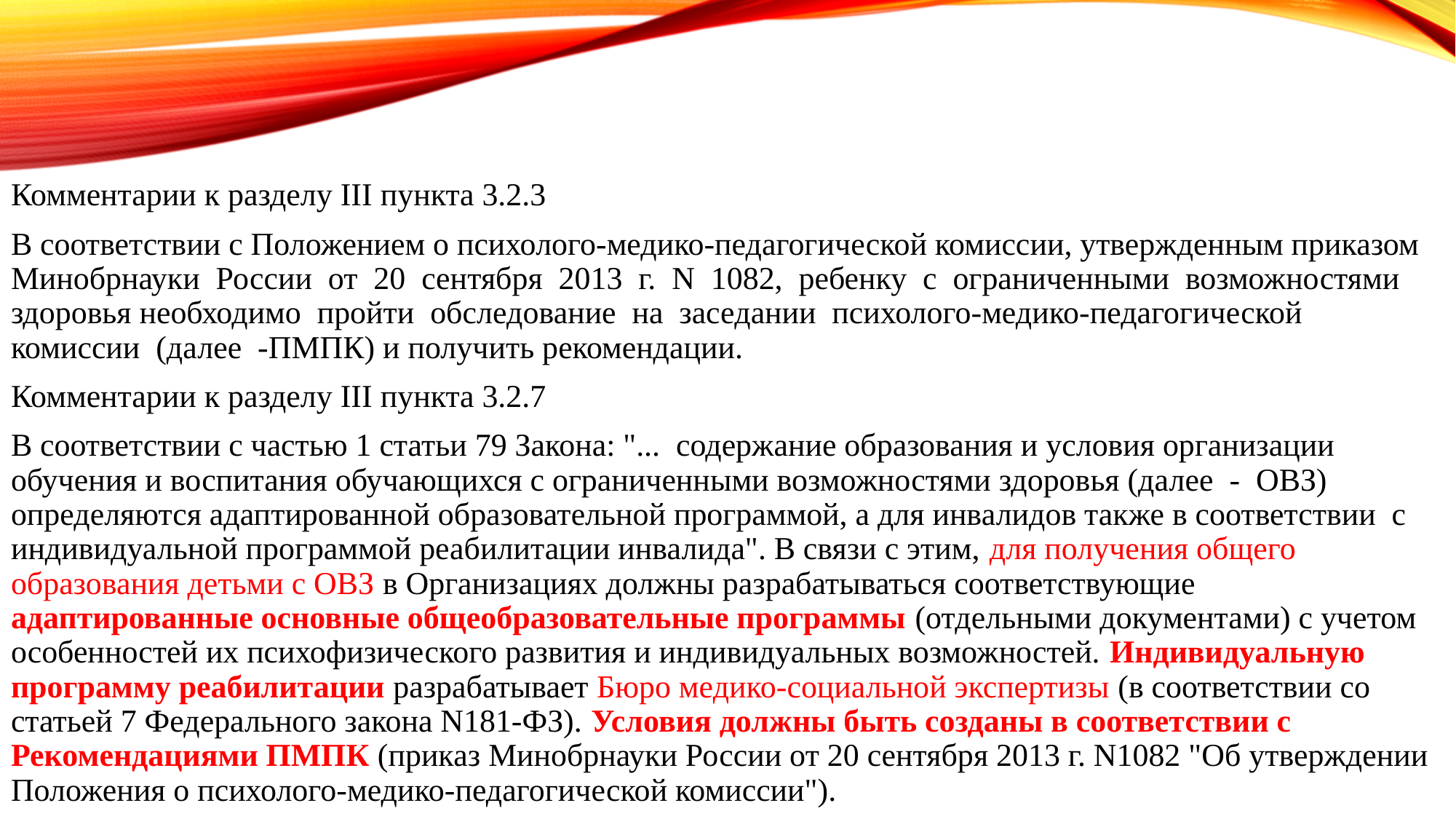

Комментарии к разделу III пункта 3.2.3
В соответствии с Положением о психолого-медико-педагогической комиссии, утвержденным приказом Минобрнауки  России  от  20  сентября  2013  г.  N  1082,  ребенку  с  ограниченными  возможностями  здоровья необходимо  пройти  обследование  на  заседании  психолого-медико-педагогической  комиссии  (далее  -ПМПК) и получить рекомендации.
Комментарии к разделу III пункта 3.2.7
В соответствии с частью 1 статьи 79 Закона: "...  содержание образования и условия организации обучения и воспитания обучающихся с ограниченными возможностями здоровья (далее  -  ОВЗ) определяются адаптированной образовательной программой, а для инвалидов также в соответствии  с индивидуальной программой реабилитации инвалида". В связи с этим, для получения общего образования детьми с ОВЗ в Организациях должны разрабатываться соответствующие адаптированные основные общеобразовательные программы (отдельными документами) с учетом особенностей их психофизического развития и индивидуальных возможностей. Индивидуальную программу реабилитации разрабатывает Бюро медико-социальной экспертизы (в соответствии со статьей 7 Федерального закона N181-ФЗ). Условия должны быть созданы в соответствии с Рекомендациями ПМПК (приказ Минобрнауки России от 20 сентября 2013 г. N1082 "Об утверждении Положения о психолого-медико-педагогической комиссии").